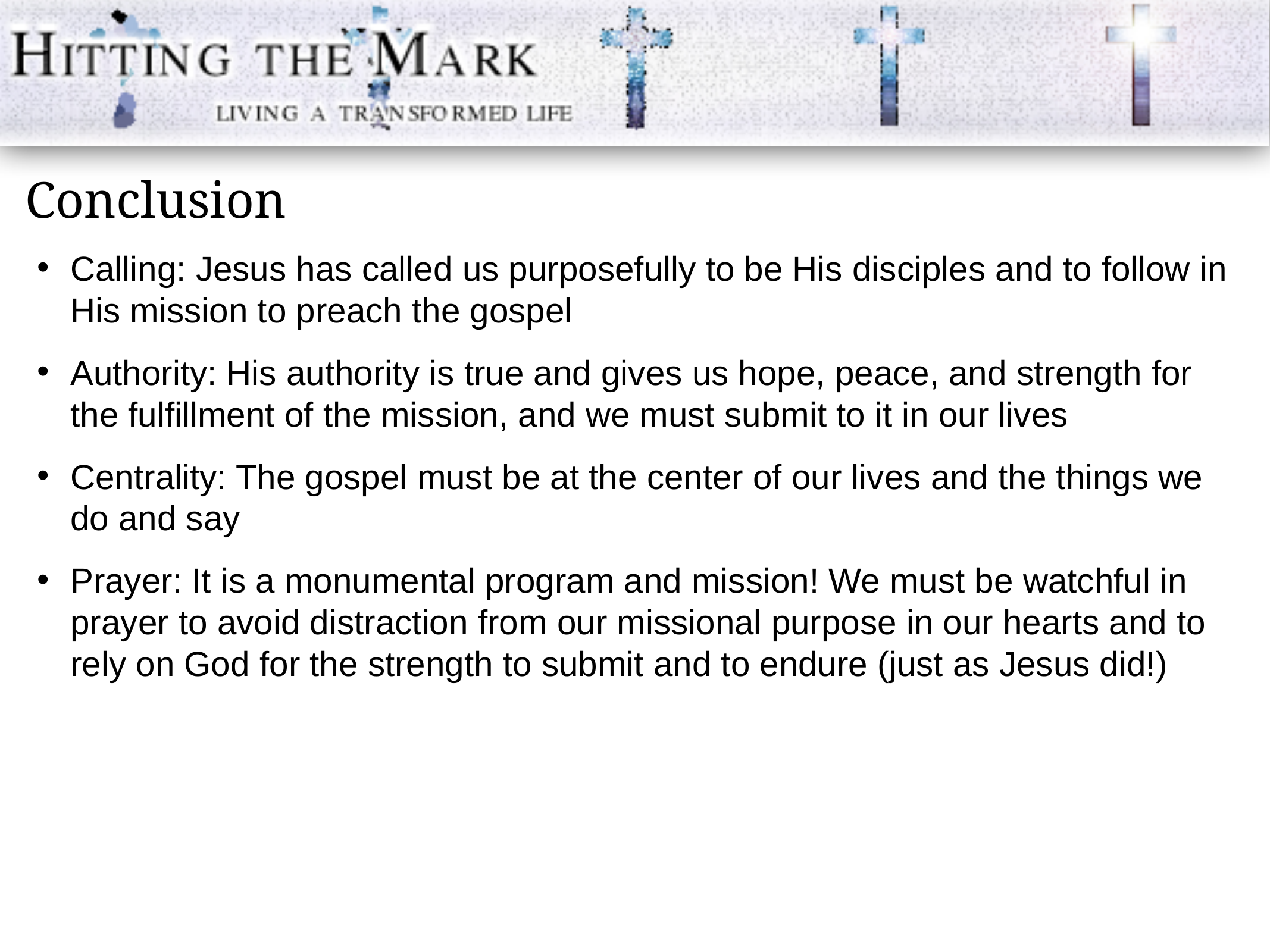

Conclusion
Calling: Jesus has called us purposefully to be His disciples and to follow in His mission to preach the gospel

Authority: His authority is true and gives us hope, peace, and strength for the fulfillment of the mission, and we must submit to it in our lives

Centrality: The gospel must be at the center of our lives and the things we do and say

Prayer: It is a monumental program and mission! We must be watchful in prayer to avoid distraction from our missional purpose in our hearts and to rely on God for the strength to submit and to endure (just as Jesus did!)